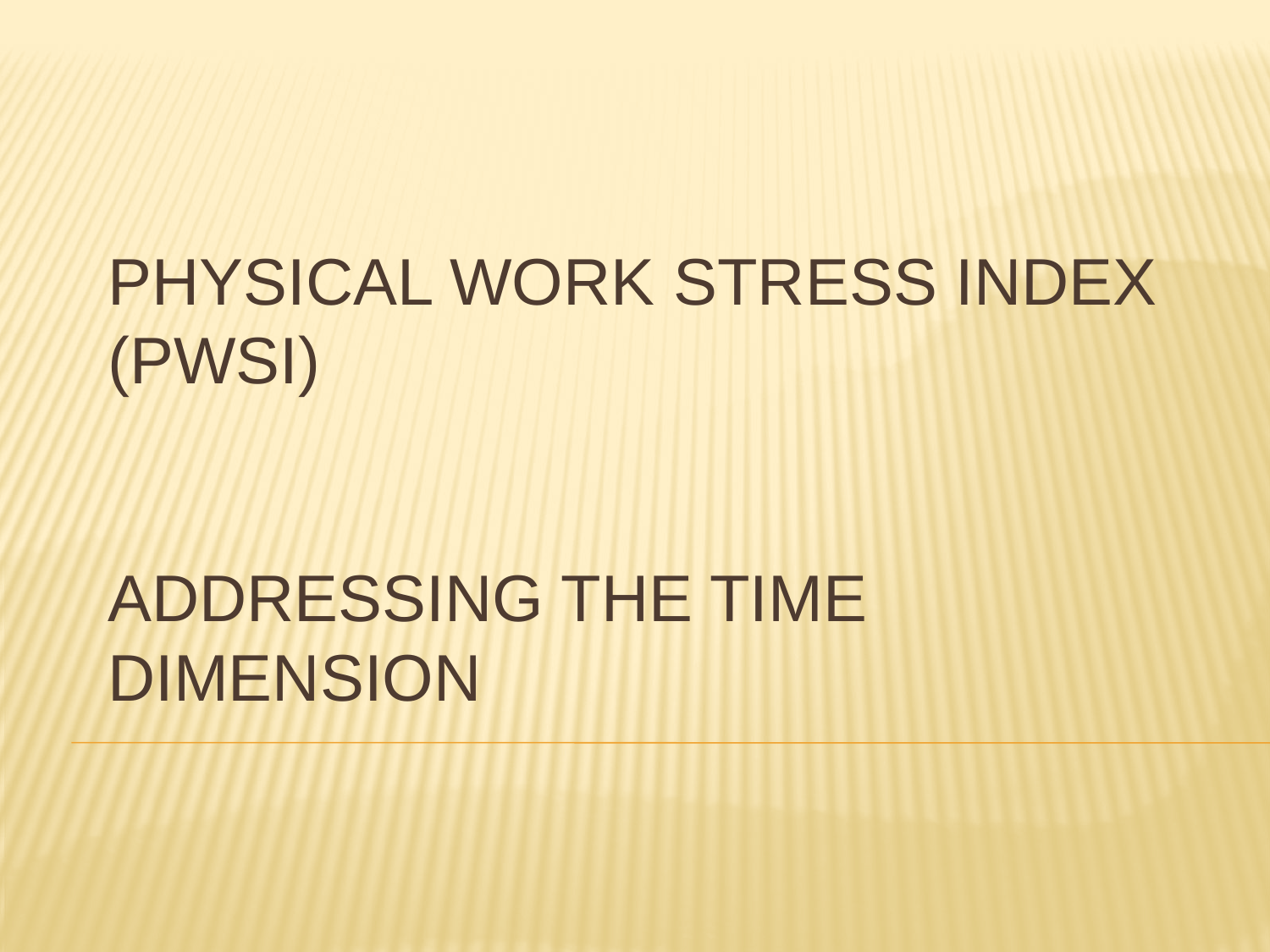

# Physical Work Stress Index (PWSI) Addressing the TIME Dimension